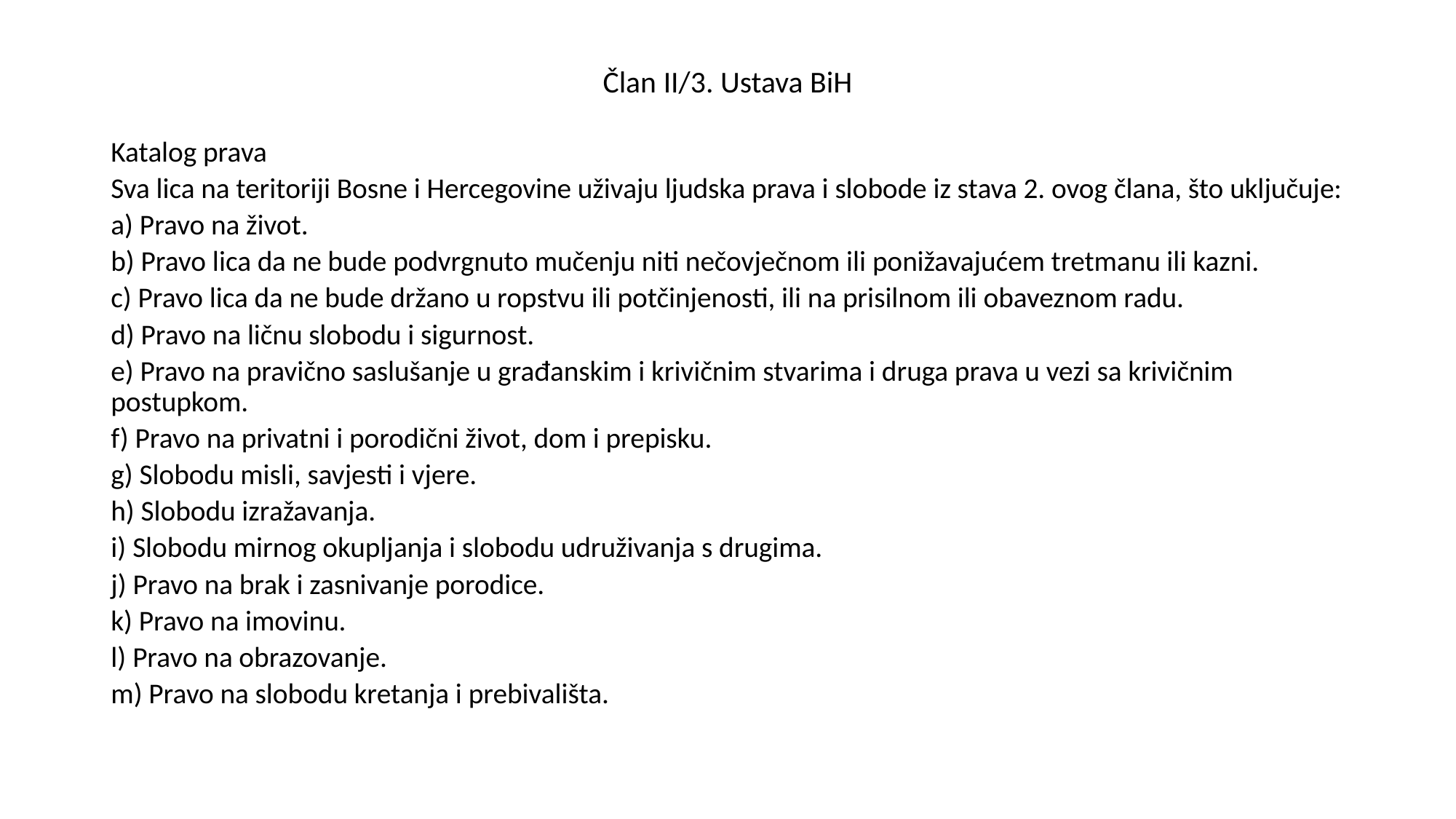

# Član II/3. Ustava BiH
Katalog prava
Sva lica na teritoriji Bosne i Hercegovine uživaju ljudska prava i slobode iz stava 2. ovog člana, što uključuje:
a) Pravo na život.
b) Pravo lica da ne bude podvrgnuto mučenju niti nečovječnom ili ponižavajućem tretmanu ili kazni.
c) Pravo lica da ne bude držano u ropstvu ili potčinjenosti, ili na prisilnom ili obaveznom radu.
d) Pravo na ličnu slobodu i sigurnost.
e) Pravo na pravično saslušanje u građanskim i krivičnim stvarima i druga prava u vezi sa krivičnim postupkom.
f) Pravo na privatni i porodični život, dom i prepisku.
g) Slobodu misli, savjesti i vjere.
h) Slobodu izražavanja.
i) Slobodu mirnog okupljanja i slobodu udruživanja s drugima.
j) Pravo na brak i zasnivanje porodice.
k) Pravo na imovinu.
l) Pravo na obrazovanje.
m) Pravo na slobodu kretanja i prebivališta.